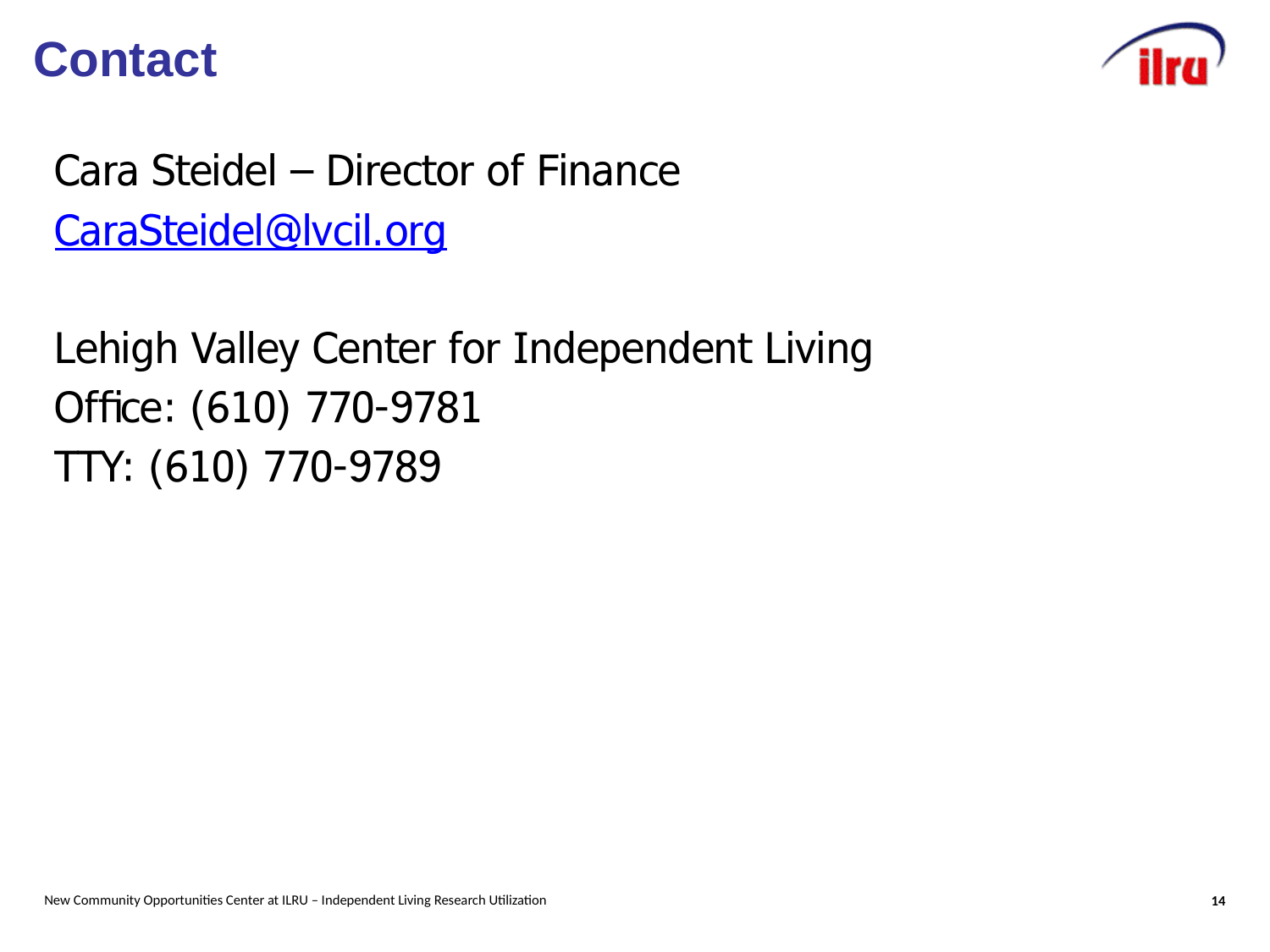

# Contact
Cara Steidel – Director of Finance
CaraSteidel@lvcil.org

Lehigh Valley Center for Independent Living
Office: (610) 770-9781
TTY: (610) 770-9789

New Community Opportunities Center at ILRU – Independent Living Research Utilization
14